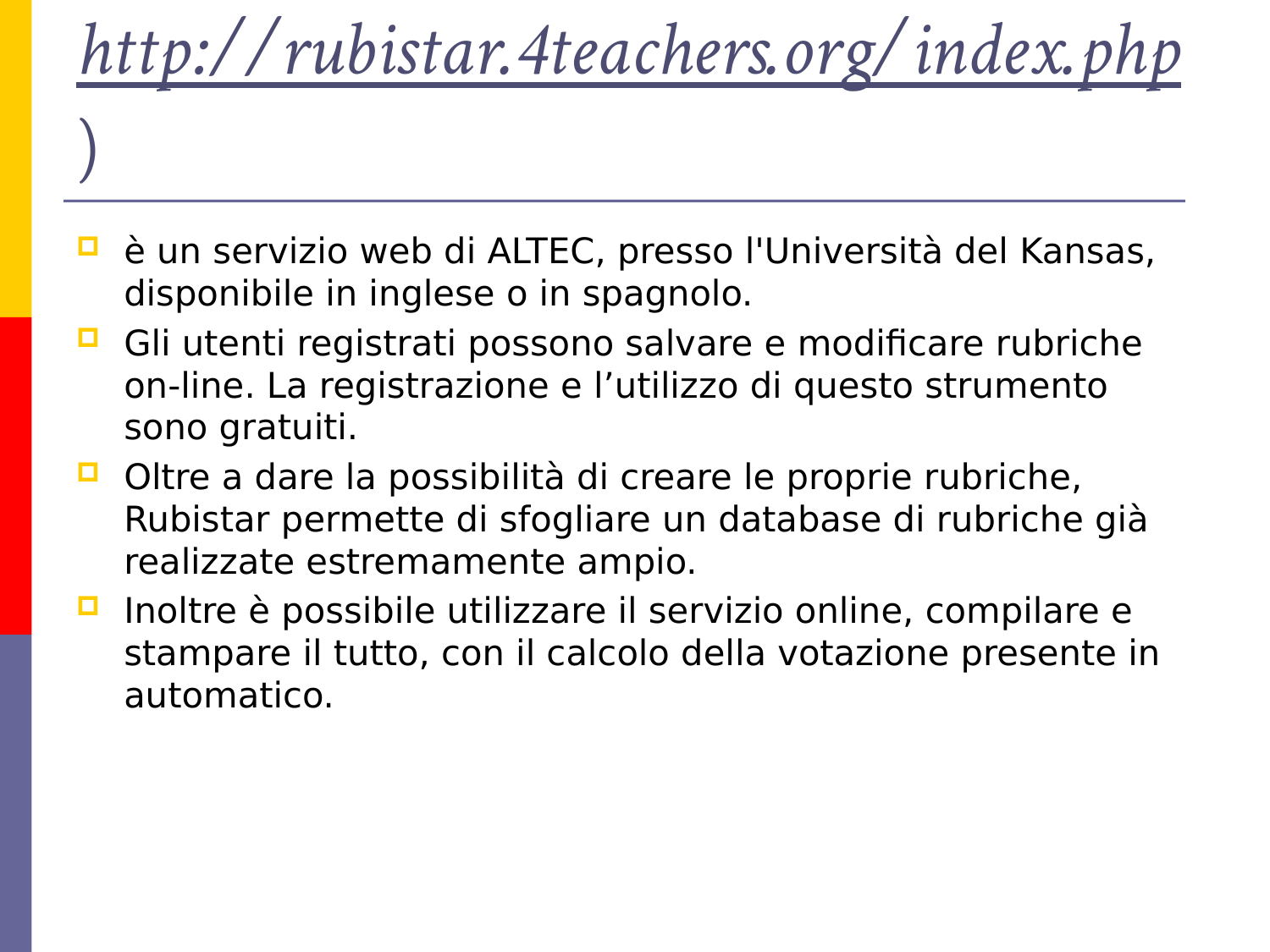

# Rubistar (http://rubistar.4teachers.org/index.php)
è un servizio web di ALTEC, presso l'Università del Kansas, disponibile in inglese o in spagnolo.
Gli utenti registrati possono salvare e modificare rubriche on-line. La registrazione e l’utilizzo di questo strumento sono gratuiti.
Oltre a dare la possibilità di creare le proprie rubriche, Rubistar permette di sfogliare un database di rubriche già realizzate estremamente ampio.
Inoltre è possibile utilizzare il servizio online, compilare e stampare il tutto, con il calcolo della votazione presente in automatico.